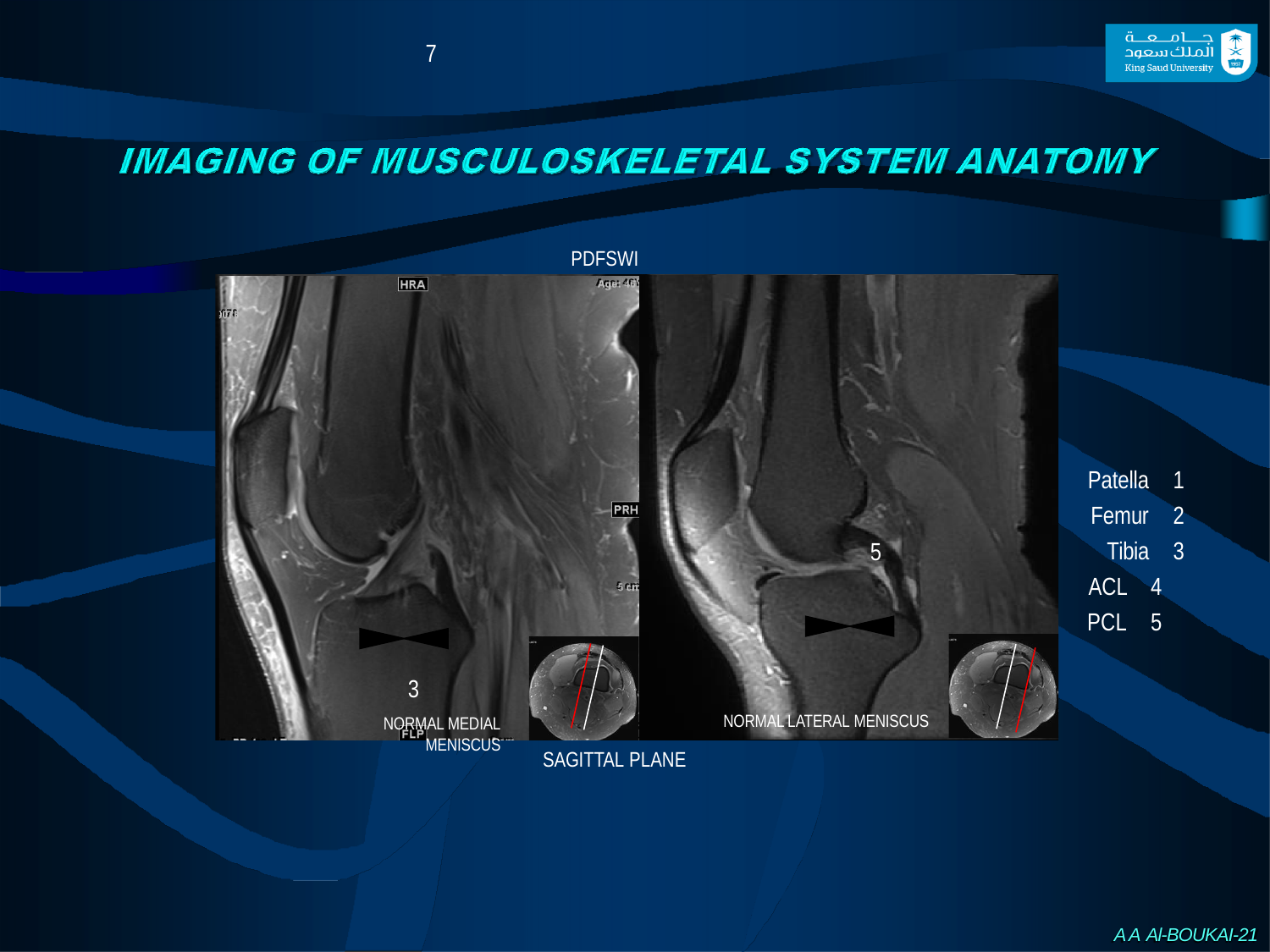

7

PDFSWI

2
1
Patella
Femur
Tibia
5
4
ACL
PCL

3
NORMAL MEDIAL MENISCUS
NORMAL LATERAL MENISCUS
SAGITTAL PLANE

A A Al-BOUKAI-21